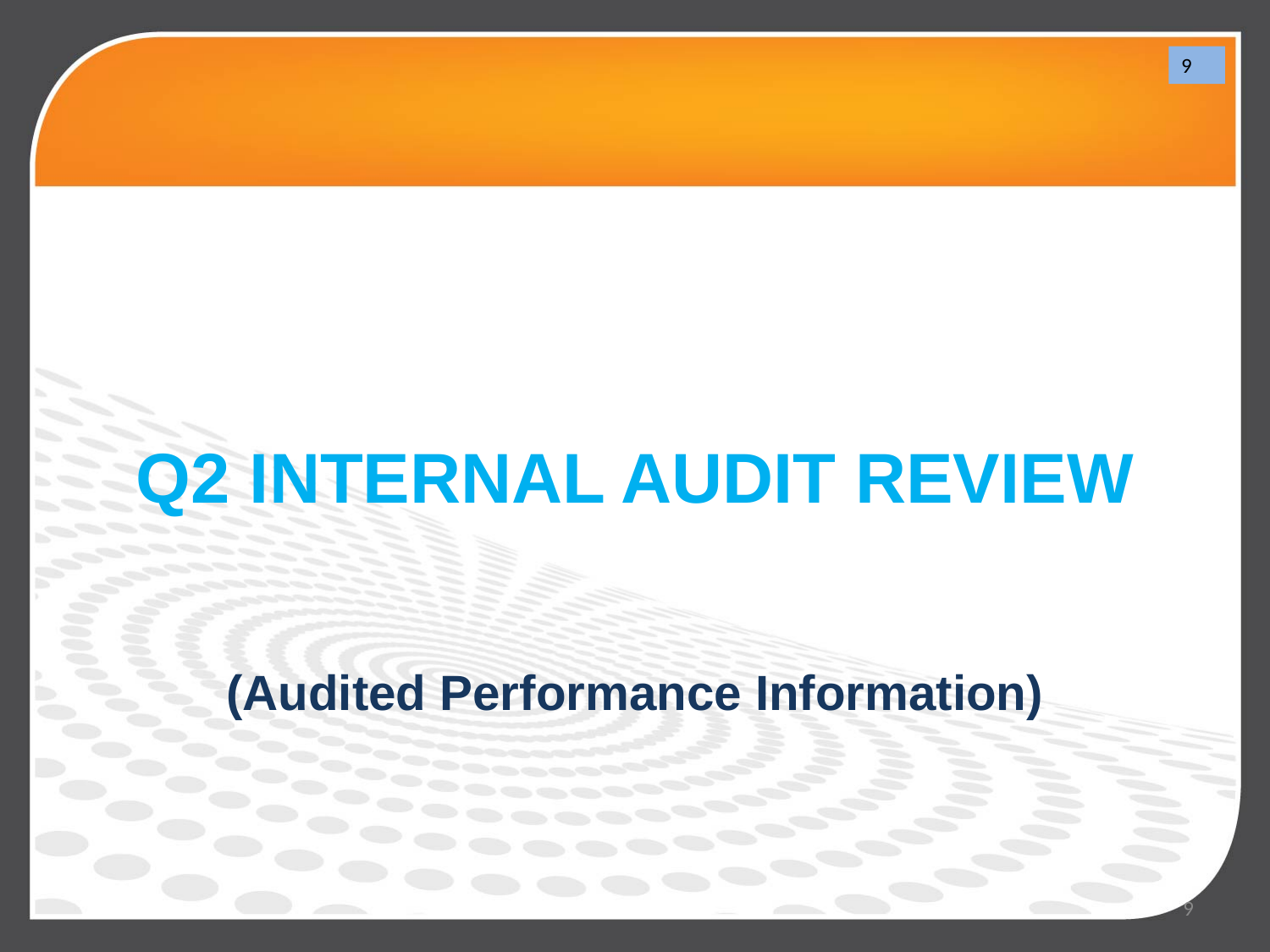

9
Q2 INTERNAL AUDIT REVIEW

(Audited Performance Information)

9